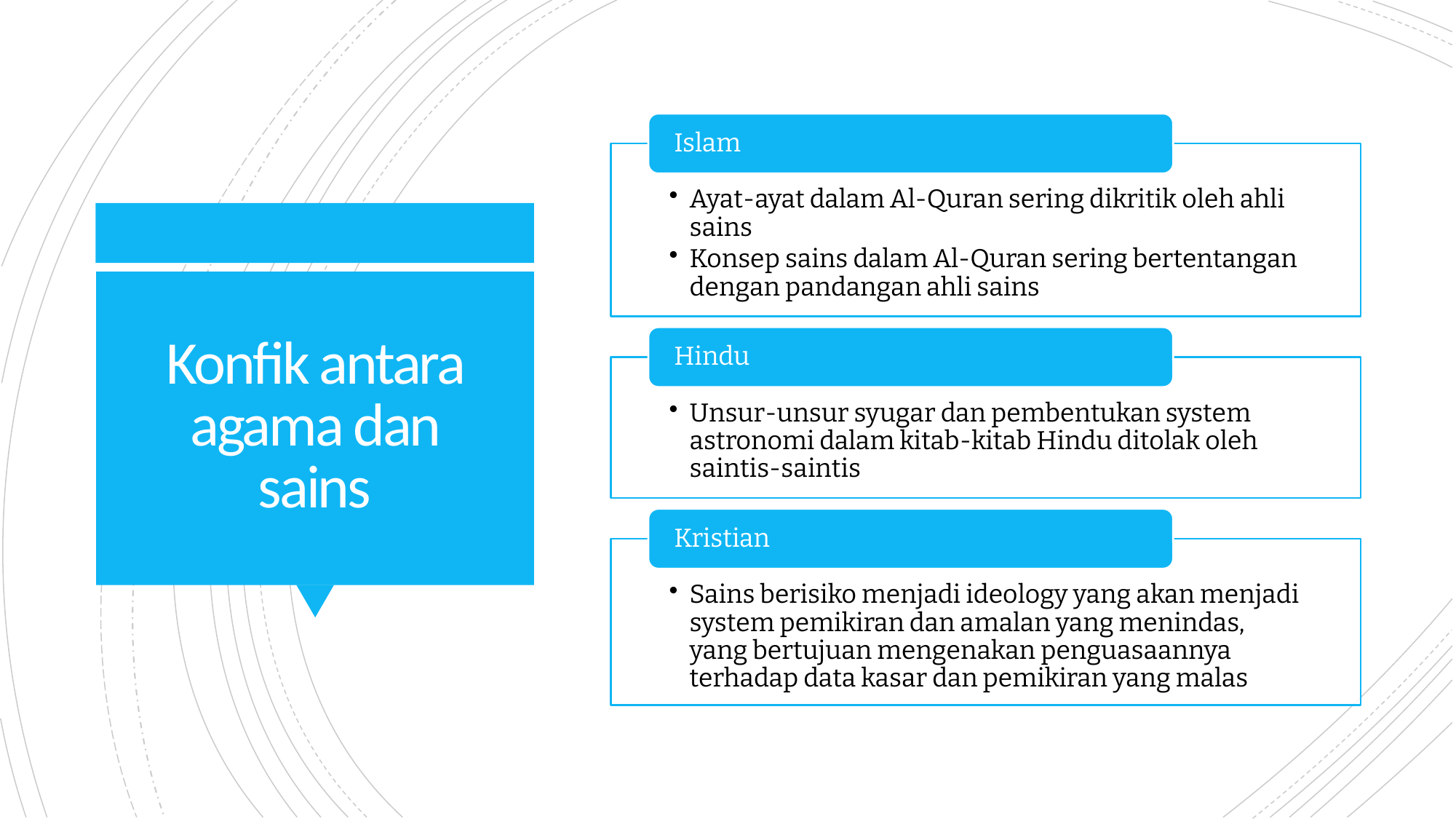

Ayat-ayat dalam Al-Quran sering dikritik oleh ahli sains
Konsep sains dalam Al-Quran sering bertentangan dengan pandangan ahli sains
Islam
Unsur-unsur syugar dan pembentukan system astronomi dalam kitab-kitab Hindu ditolak oleh saintis-saintis
Hindu
Sains berisiko menjadi ideology yang akan menjadi system pemikiran dan amalan yang menindas, yang bertujuan mengenakan penguasaannya terhadap data kasar dan pemikiran yang malas
Kristian
# Konfik antara agama dan sains